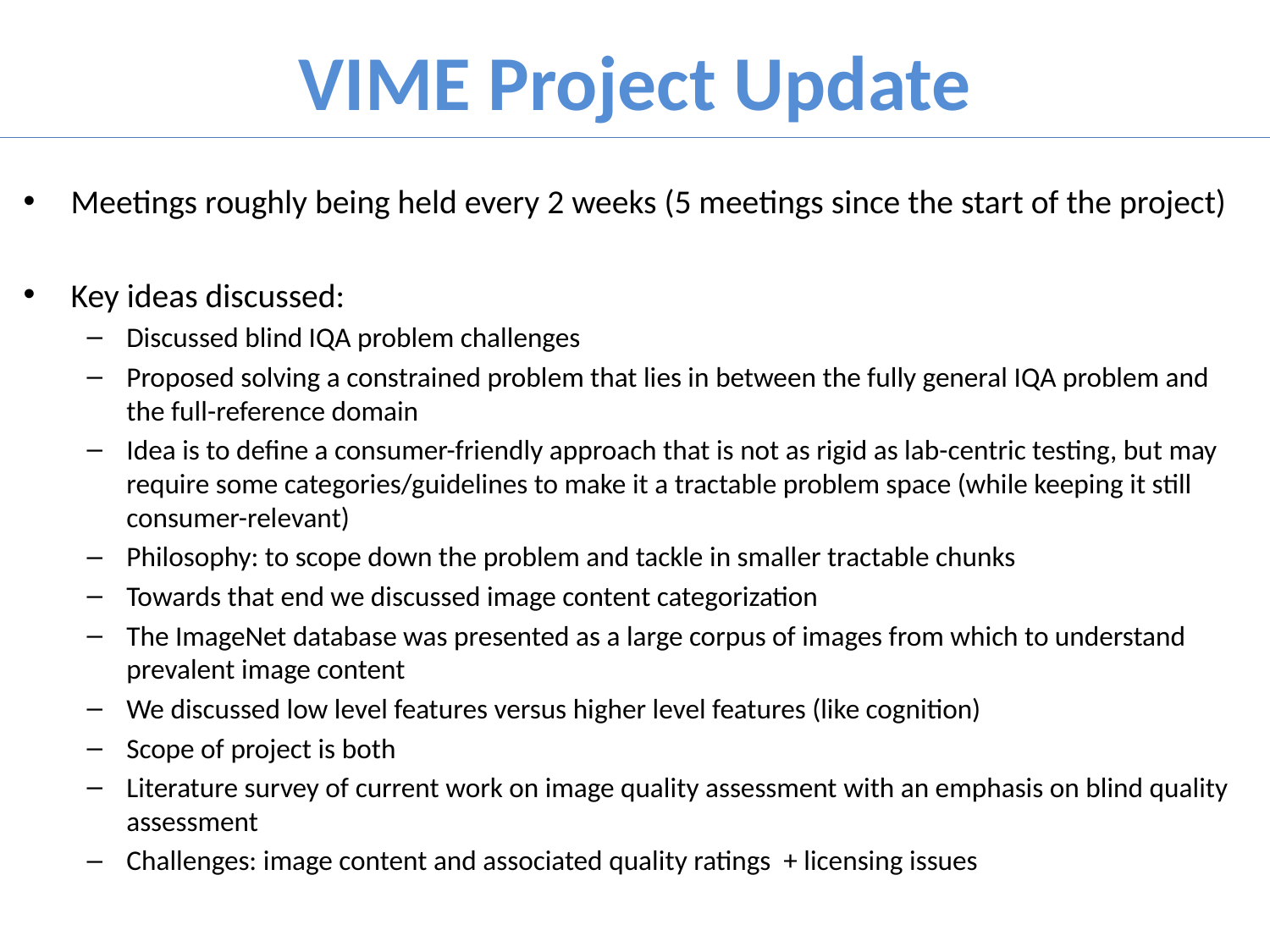

# VIME Project Update

Meetings roughly being held every 2 weeks (5 meetings since the start of the project)

Key ideas discussed:
Discussed blind IQA problem challenges
Proposed solving a constrained problem that lies in between the fully general IQA problem and the full-reference domain
Idea is to define a consumer-friendly approach that is not as rigid as lab-centric testing, but may require some categories/guidelines to make it a tractable problem space (while keeping it still consumer-relevant)
Philosophy: to scope down the problem and tackle in smaller tractable chunks
Towards that end we discussed image content categorization
The ImageNet database was presented as a large corpus of images from which to understand prevalent image content
We discussed low level features versus higher level features (like cognition)
Scope of project is both
Literature survey of current work on image quality assessment with an emphasis on blind quality assessment
Challenges: image content and associated quality ratings  + licensing issues